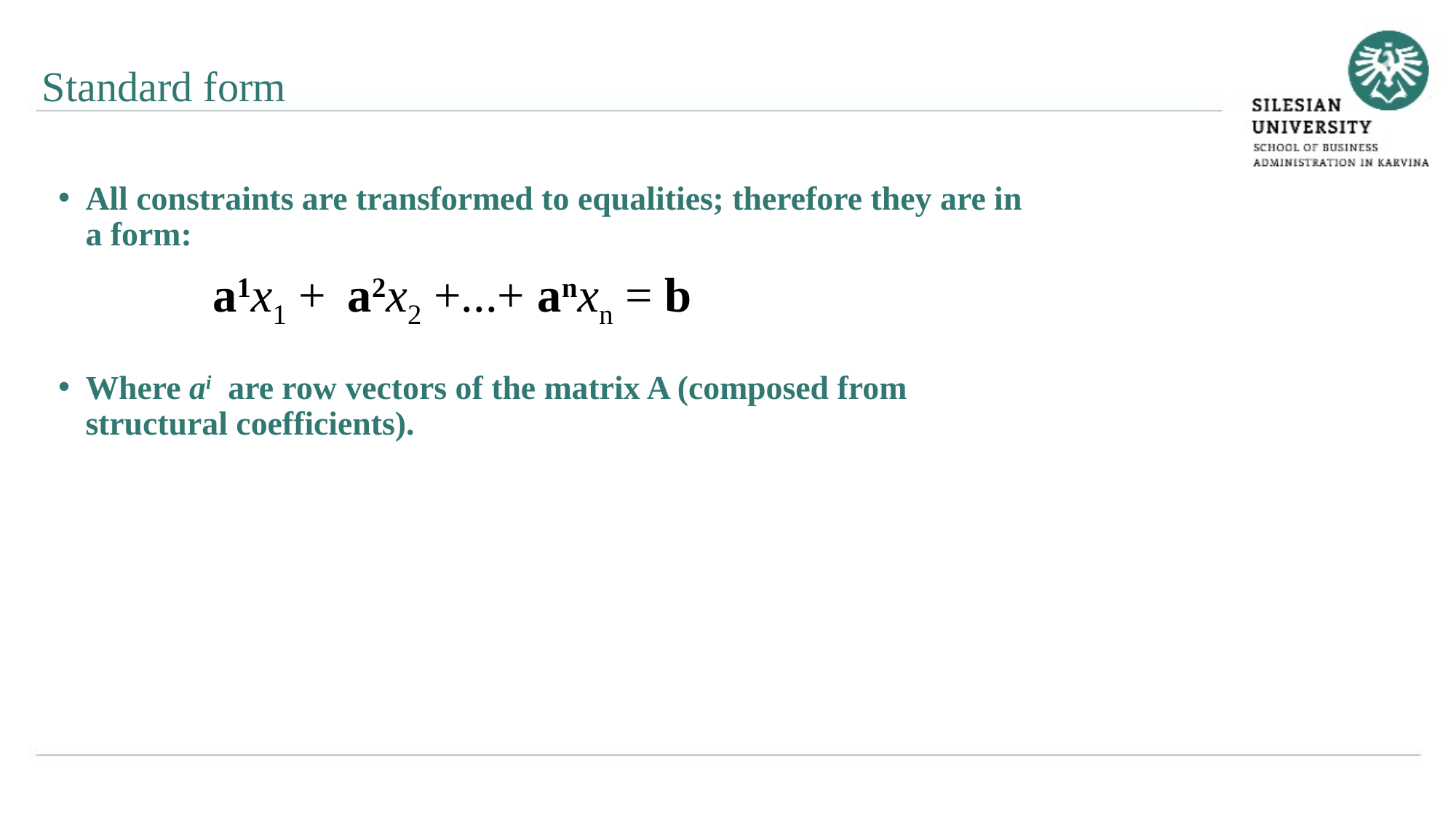

Standard form
All constraints are transformed to equalities; therefore they are in a form:

Where ai  are row vectors of the matrix A (composed from structural coefficients).

a1x1 +   a2x2 +...+ anxn = b